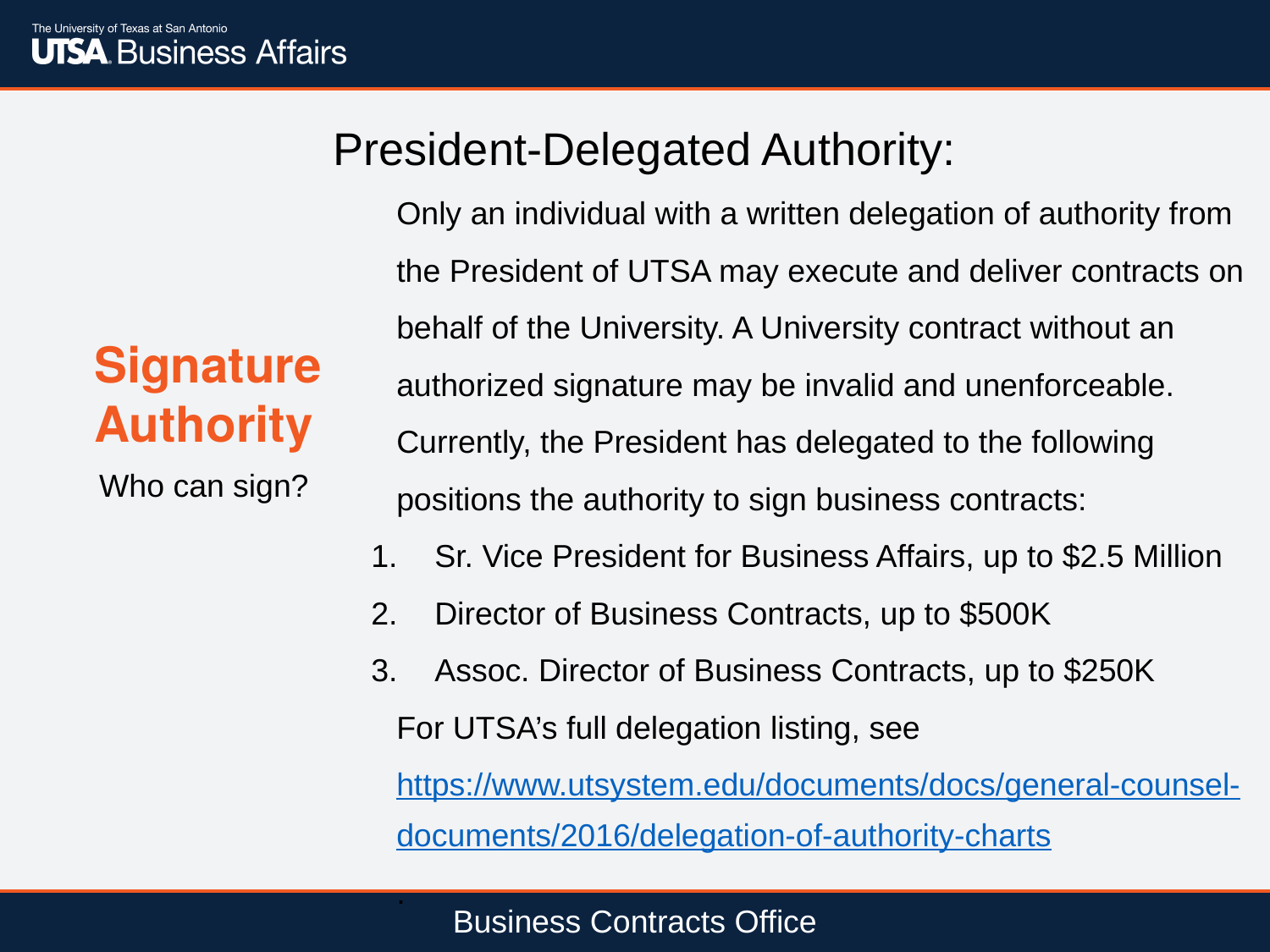

President-Delegated Authority:
Only an individual with a written delegation of authority from the President of UTSA may execute and deliver contracts on behalf of the University. A University contract without an authorized signature may be invalid and unenforceable.
Currently, the President has delegated to the following positions the authority to sign business contracts:
Sr. Vice President for Business Affairs, up to $2.5 Million
Director of Business Contracts, up to $500K
Assoc. Director of Business Contracts, up to $250K
For UTSA’s full delegation listing, see https://www.utsystem.edu/documents/docs/general-counsel-documents/2016/delegation-of-authority-charts.
Signature
Authority
Who can sign?
Business Contracts Office